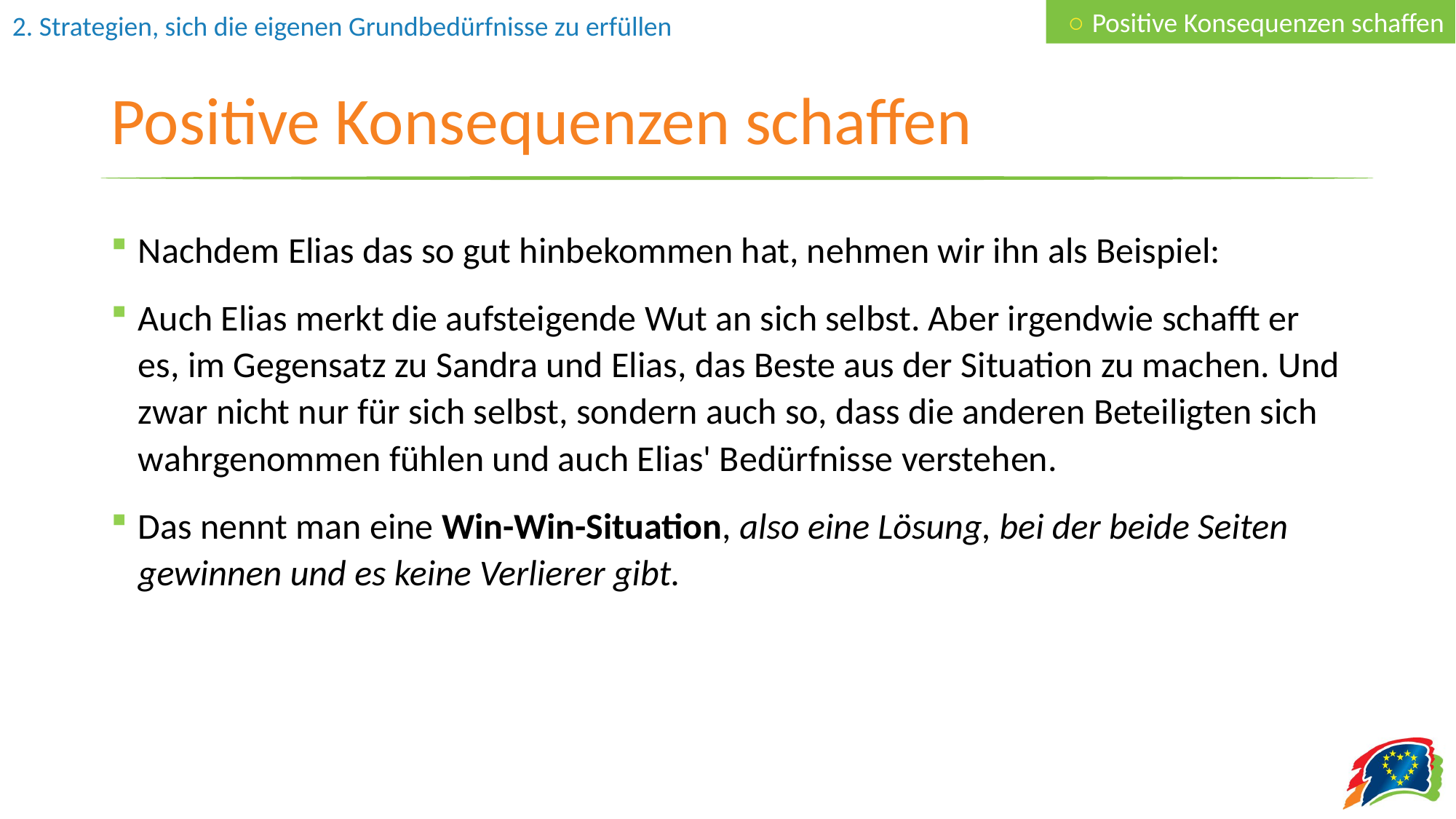

○ Positive Konsequenzen schaffen
# Positive Konsequenzen schaffen
Nachdem Elias das so gut hinbekommen hat, nehmen wir ihn als Beispiel:
Auch Elias merkt die aufsteigende Wut an sich selbst. Aber irgendwie schafft er es, im Gegensatz zu Sandra und Elias, das Beste aus der Situation zu machen. Und zwar nicht nur für sich selbst, sondern auch so, dass die anderen Beteiligten sich wahrgenommen fühlen und auch Elias' Bedürfnisse verstehen.
Das nennt man eine Win-Win-Situation, also eine Lösung, bei der beide Seiten gewinnen und es keine Verlierer gibt.